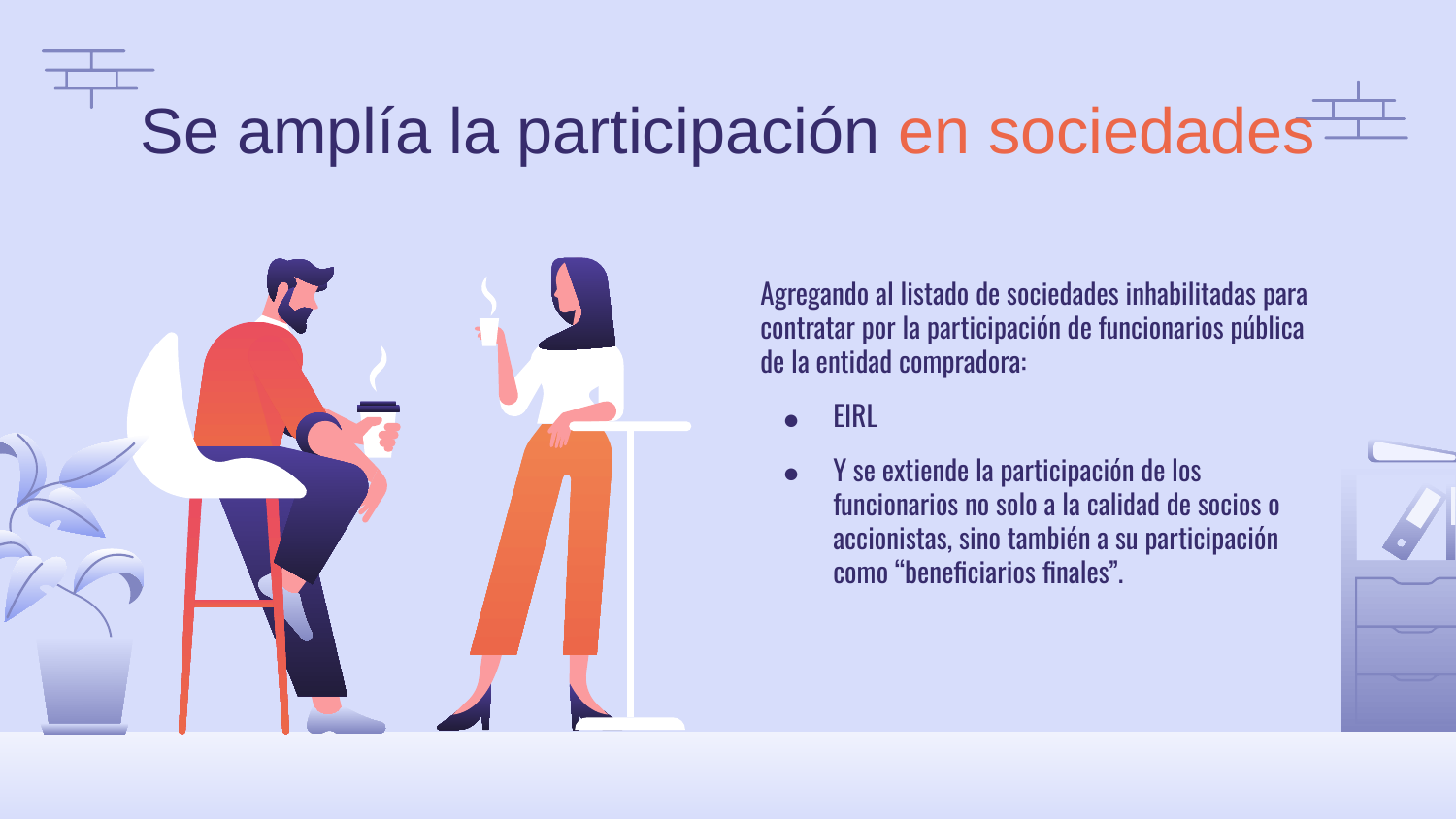

# Se amplía la participación en sociedades

Agregando al listado de sociedades inhabilitadas para contratar por la participación de funcionarios pública de la entidad compradora:
EIRL
Y se extiende la participación de los funcionarios no solo a la calidad de socios o accionistas, sino también a su participación como “beneficiarios finales”.